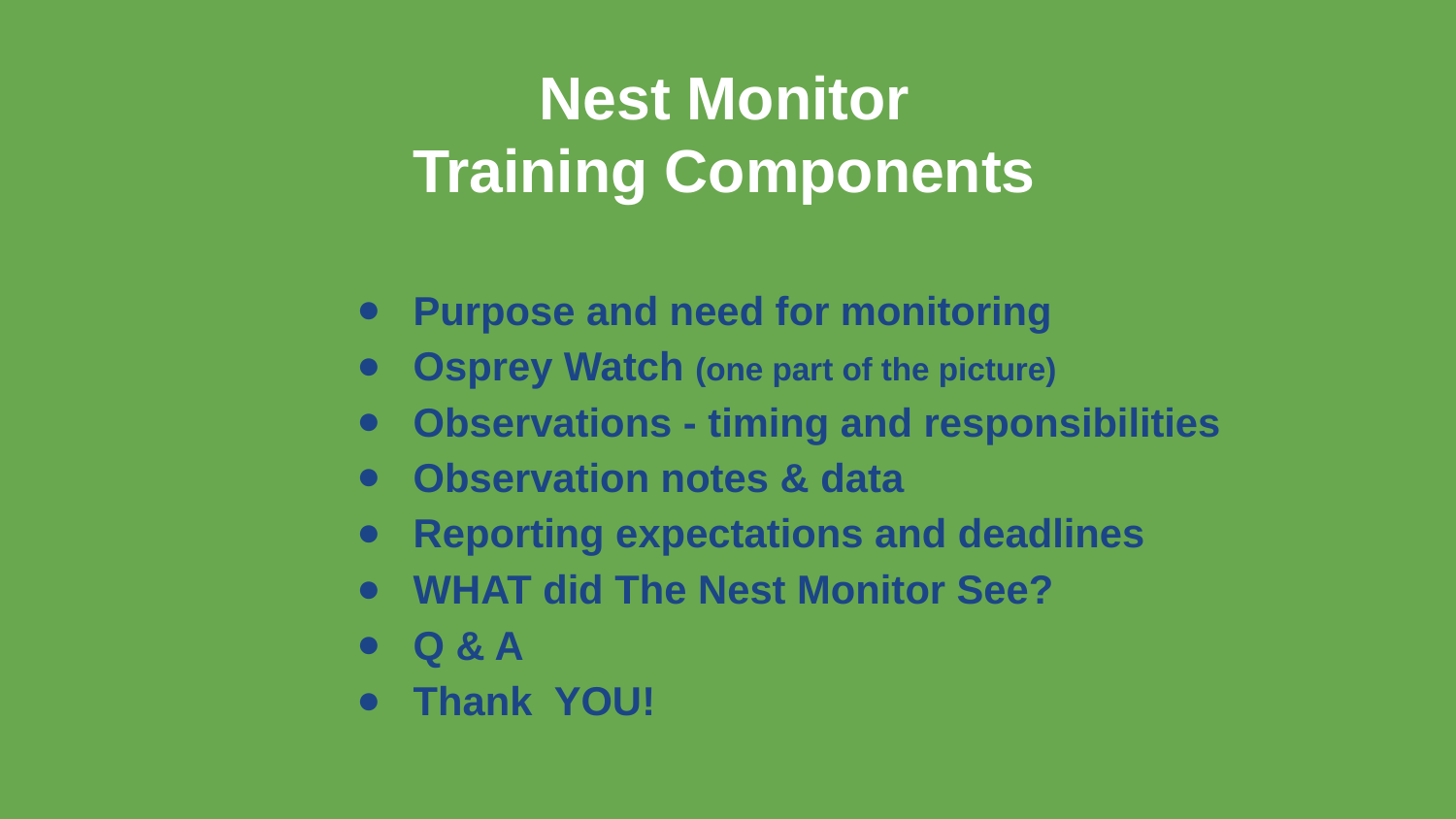

Nest Monitor
Training Components
Purpose and need for monitoring
Osprey Watch (one part of the picture)
Observations - timing and responsibilities
Observation notes & data
Reporting expectations and deadlines
WHAT did The Nest Monitor See?
Q & A
Thank  YOU!